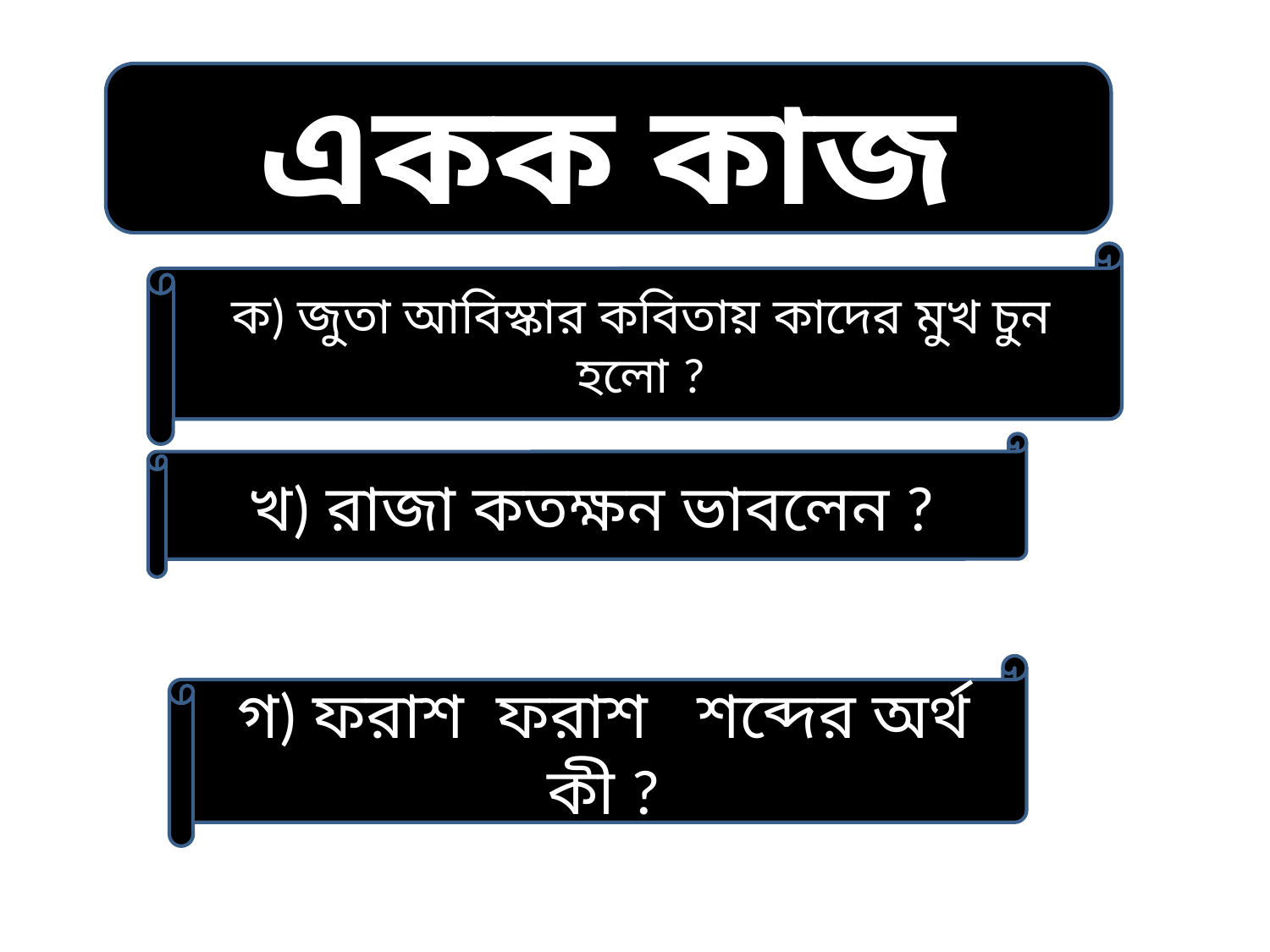

একক কাজ
ক) জুতা আবিস্কার কবিতায় কাদের মুখ চুন হলো ?
খ) রাজা কতক্ষন ভাবলেন ?
গ) ফরাশ  ফরাশ   শব্দের অর্থ কী ?